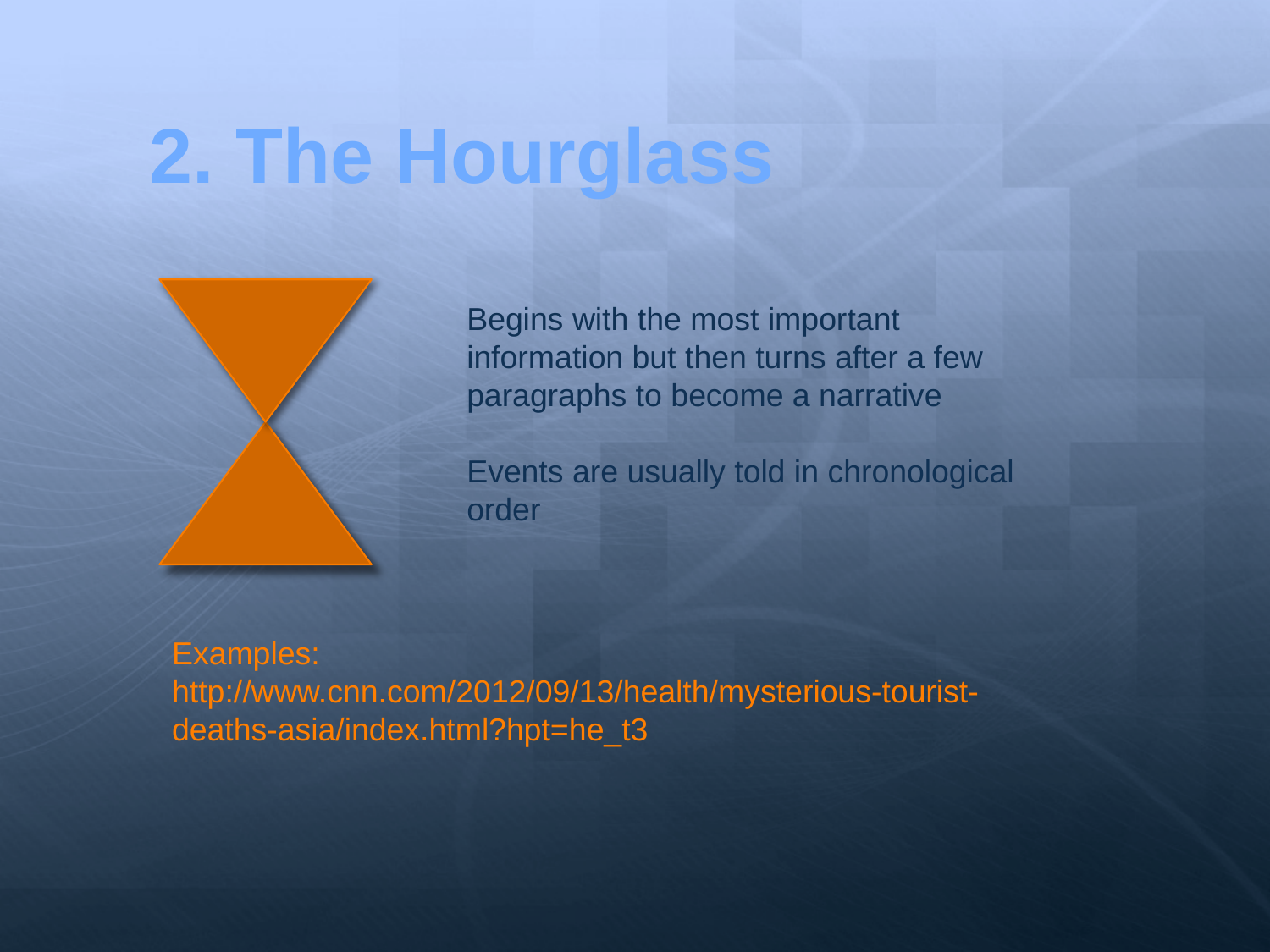

2. The Hourglass

Begins with the most important information but then turns after a few paragraphs to become a narrative

Events are usually told in chronological order

Examples:
http://www.cnn.com/2012/09/13/health/mysterious-tourist-deaths-asia/index.html?hpt=he_t3